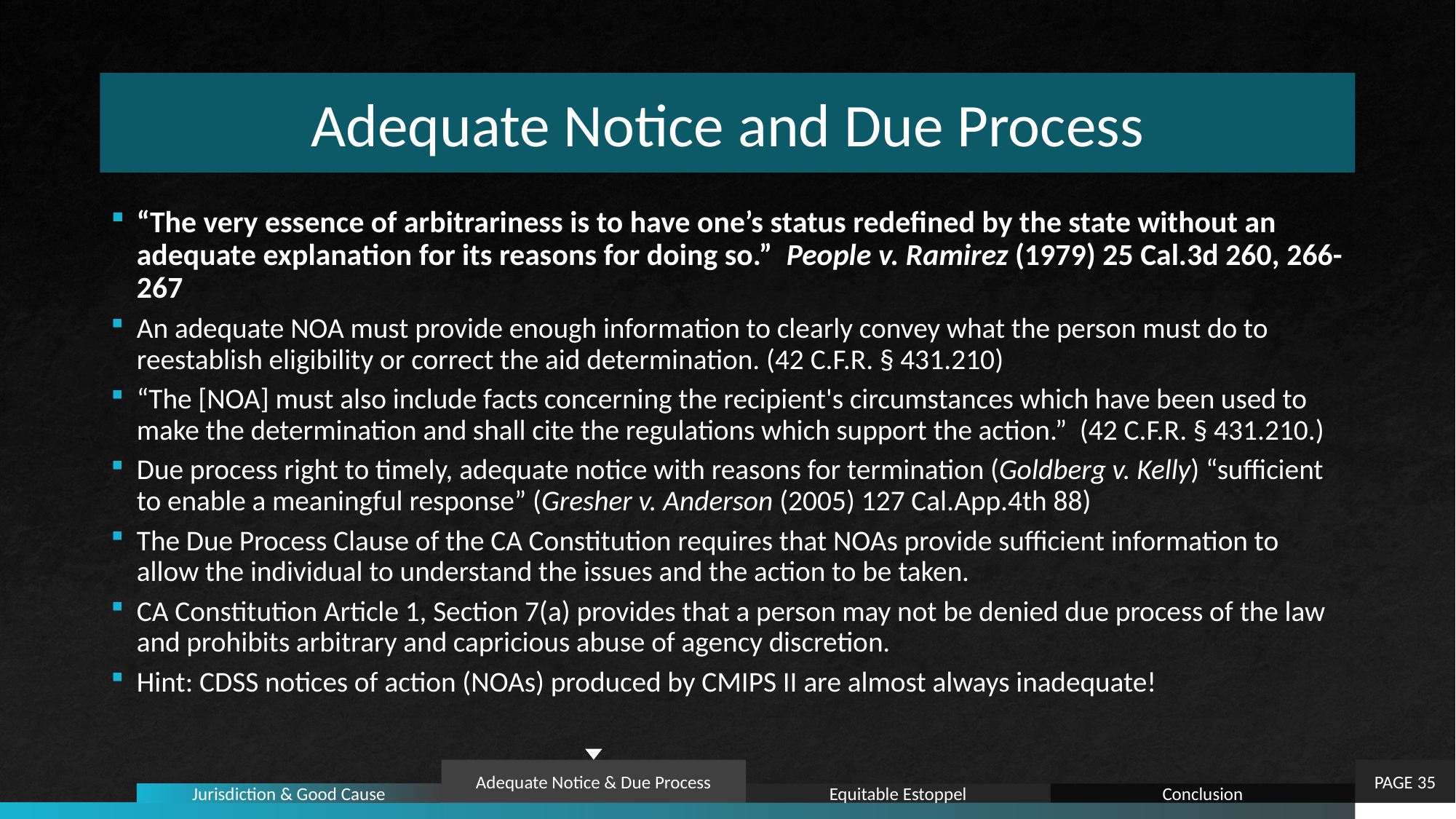

# Adequate Notice and Due Process
“The very essence of arbitrariness is to have one’s status redefined by the state without an adequate explanation for its reasons for doing so.”  People v. Ramirez (1979) 25 Cal.3d 260, 266-267
An adequate NOA must provide enough information to clearly convey what the person must do to reestablish eligibility or correct the aid determination. (42 C.F.R. § 431.210)
“The [NOA] must also include facts concerning the recipient's circumstances which have been used to make the determination and shall cite the regulations which support the action.”  (42 C.F.R. § 431.210.)
Due process right to timely, adequate notice with reasons for termination (Goldberg v. Kelly) “sufficient to enable a meaningful response” (Gresher v. Anderson (2005) 127 Cal.App.4th 88)
The Due Process Clause of the CA Constitution requires that NOAs provide sufficient information to allow the individual to understand the issues and the action to be taken.
CA Constitution Article 1, Section 7(a) provides that a person may not be denied due process of the law and prohibits arbitrary and capricious abuse of agency discretion.
Hint: CDSS notices of action (NOAs) produced by CMIPS II are almost always inadequate!

PAGE 35
Adequate Notice & Due Process
Jurisdiction & Good Cause
Equitable Estoppel
Conclusion